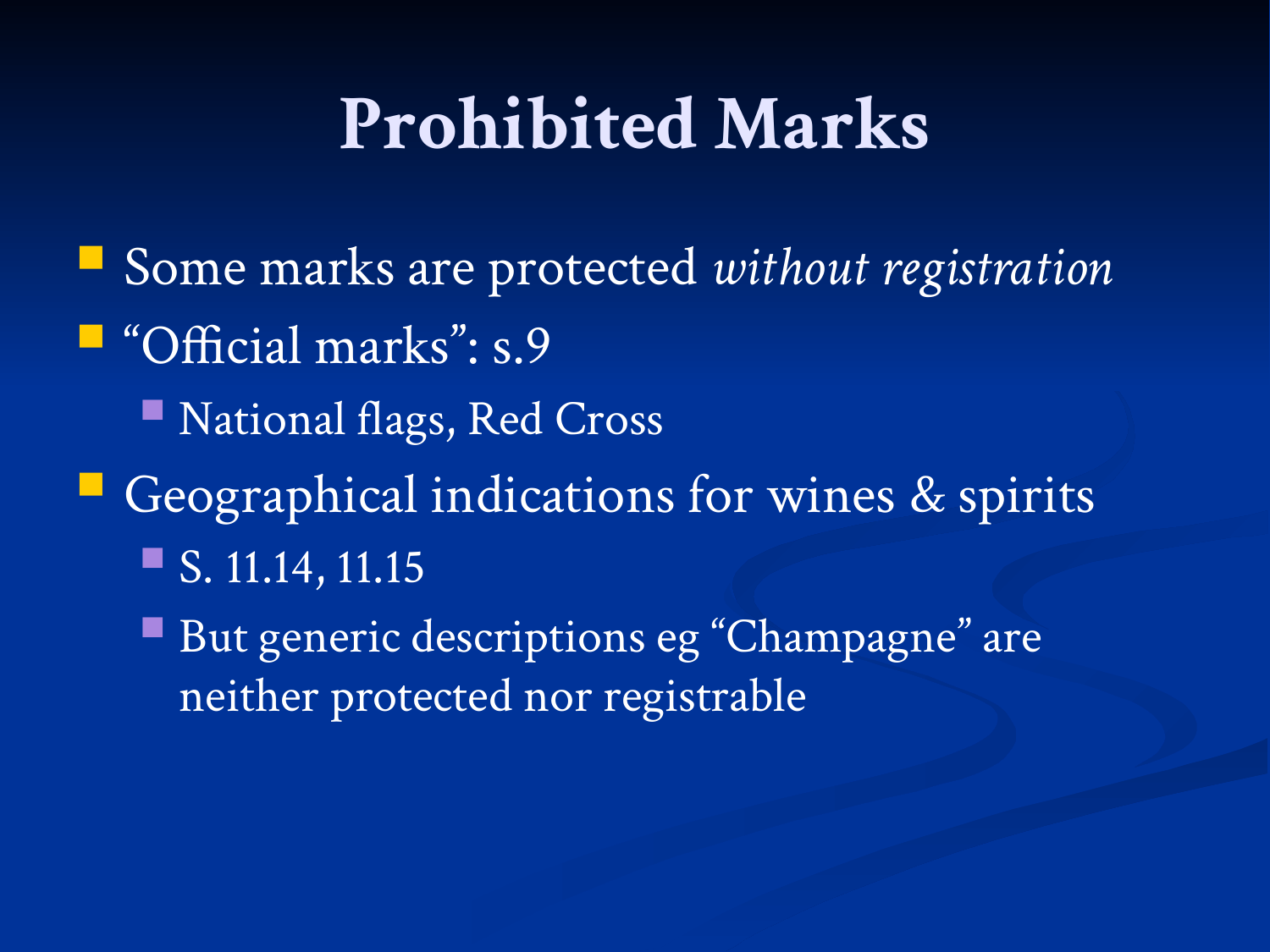

# Prohibited Marks
Some marks are protected without registration
“Official marks”: s.9
National flags, Red Cross
Geographical indications for wines & spirits
S. 11.14, 11.15
But generic descriptions eg “Champagne” are neither protected nor registrable